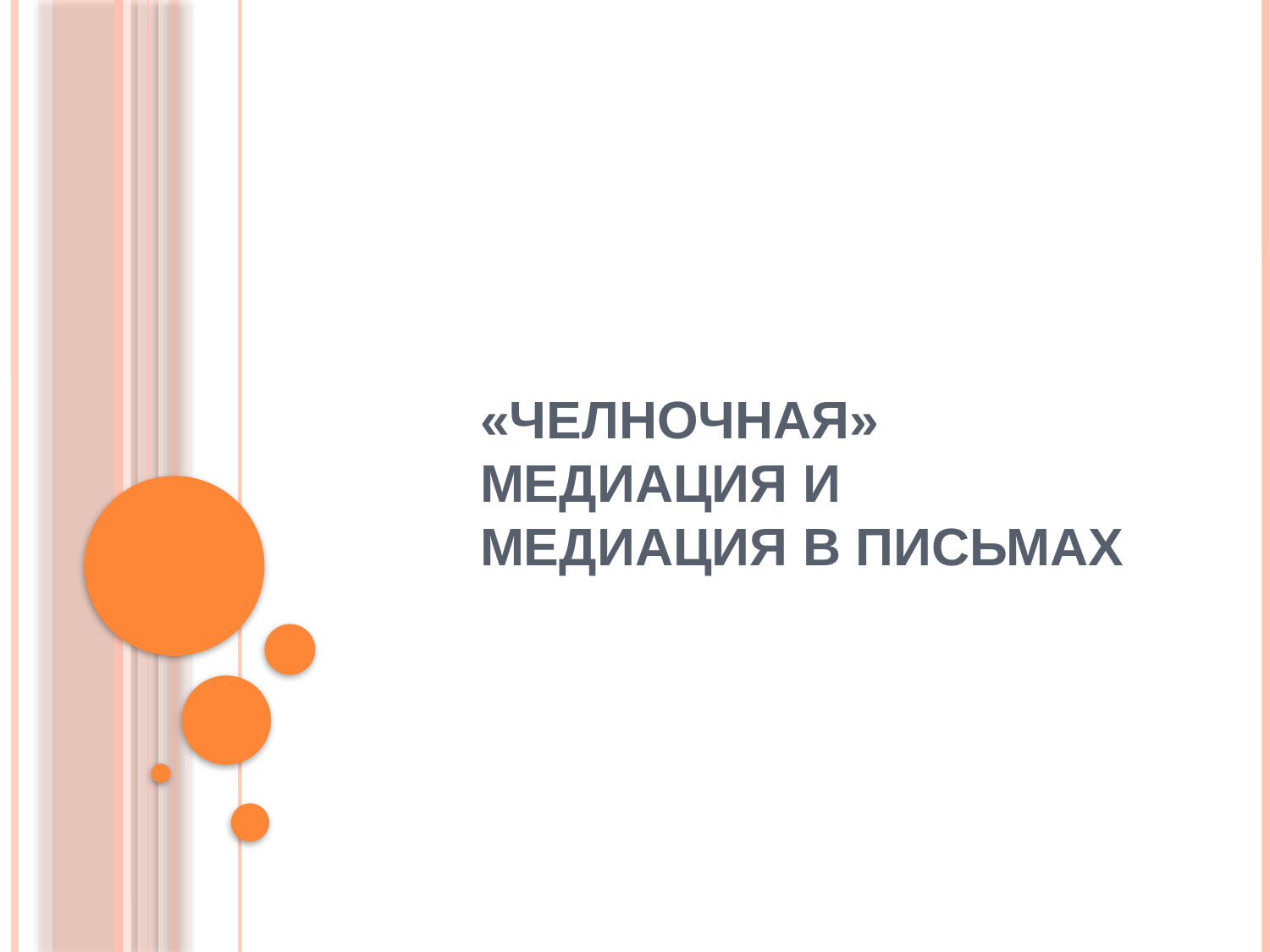

# «Челночная» медиация и медиация в письмах